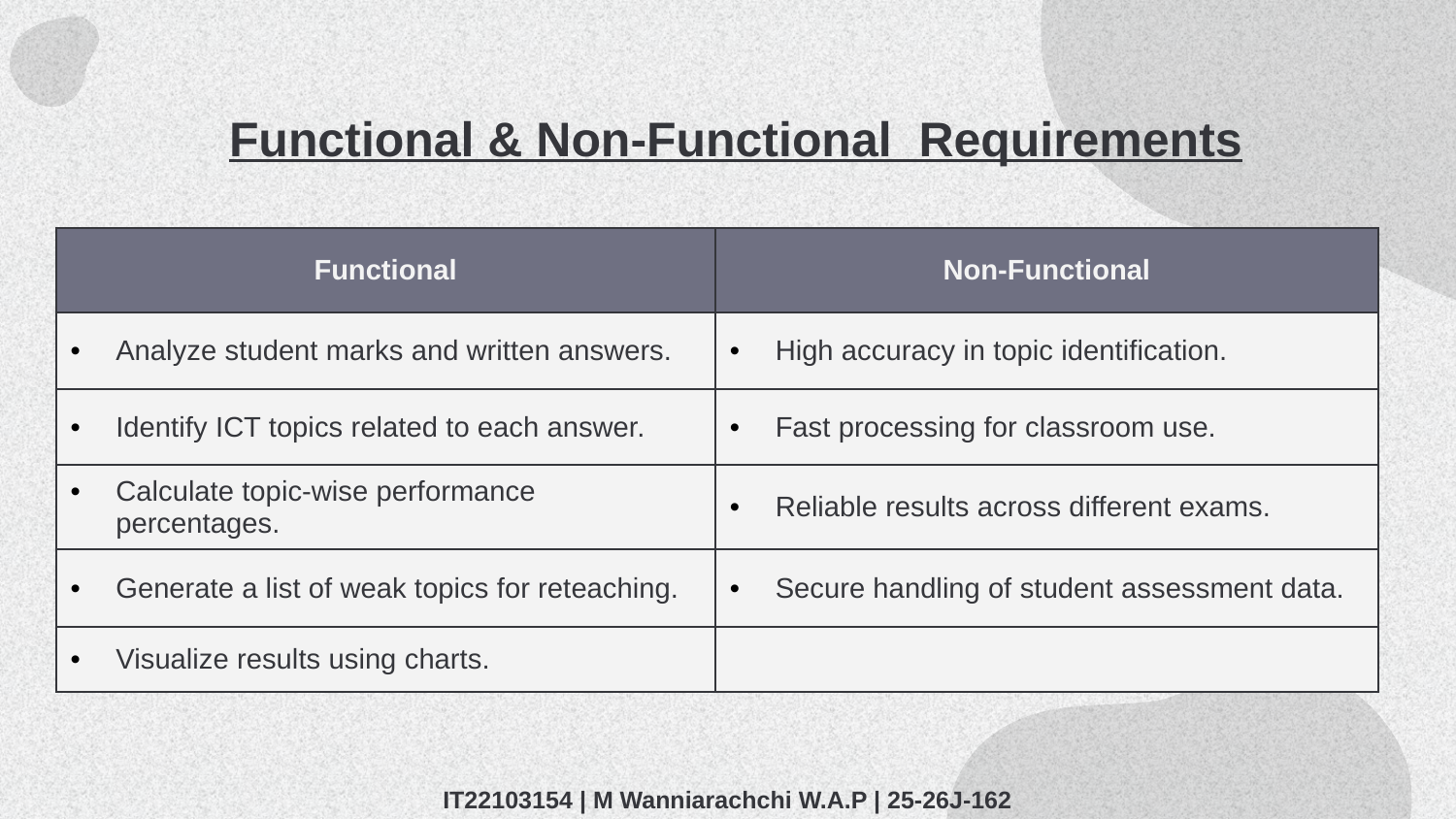

# Functional & Non-Functional  Requirements
| Functional | Non-Functional |
| --- | --- |
| Analyze student marks and written answers. | High accuracy in topic identification. |
| Identify ICT topics related to each answer. | Fast processing for classroom use. |
| Calculate topic-wise performance percentages. | Reliable results across different exams. |
| Generate a list of weak topics for reteaching. | Secure handling of student assessment data. |
| Visualize results using charts. |  |
IT22103154 | M Wanniarachchi W.A.P | 25-26J-162